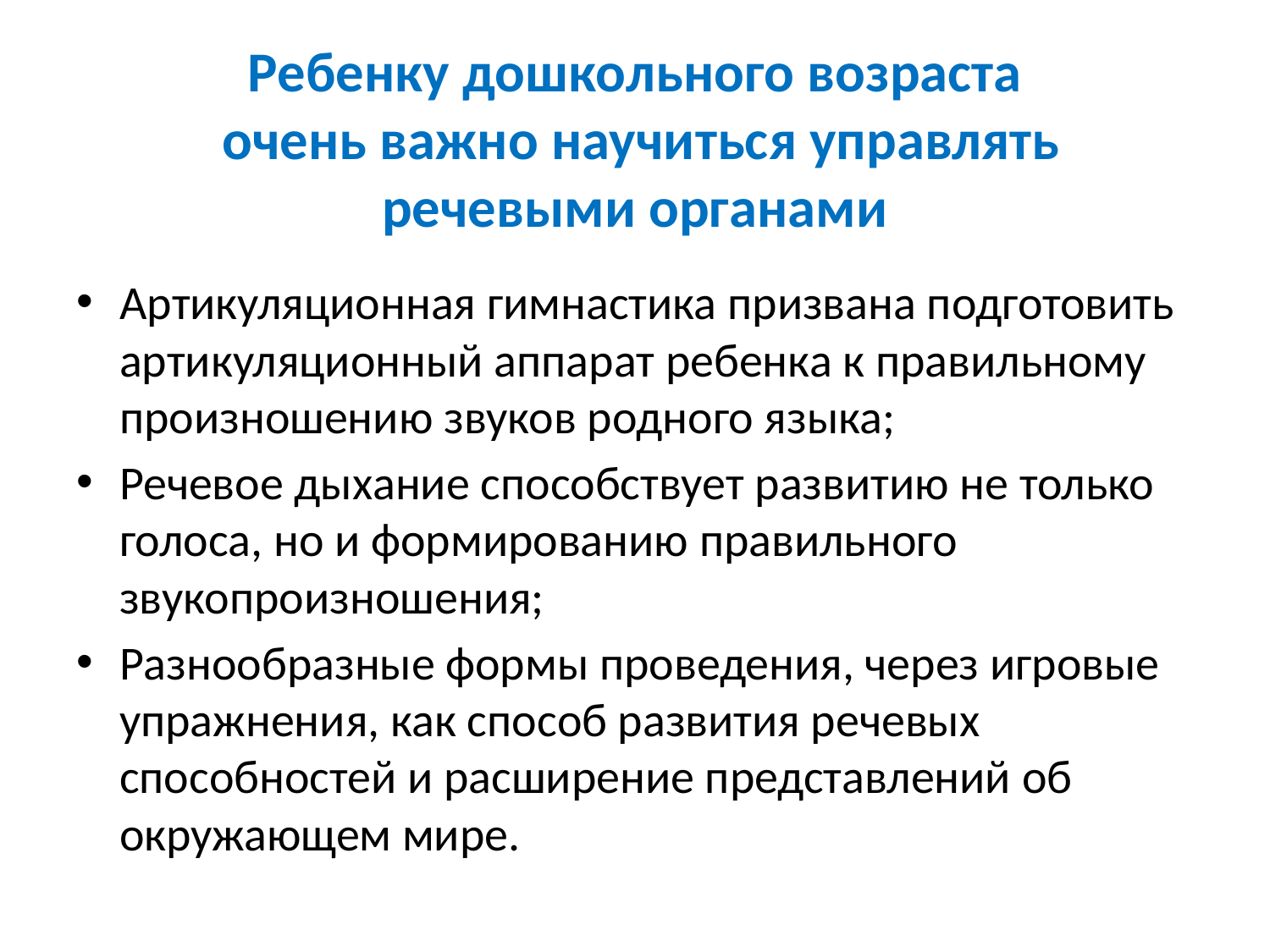

# Ребенку дошкольного возраста очень важно научиться управлять речевыми органами
Артикуляционная гимнастика призвана подготовить артикуляционный аппарат ребенка к правильному произношению звуков родного языка;
Речевое дыхание способствует развитию не только голоса, но и формированию правильного звукопроизношения;
Разнообразные формы проведения, через игровые упражнения, как способ развития речевых способностей и расширение представлений об окружающем мире.